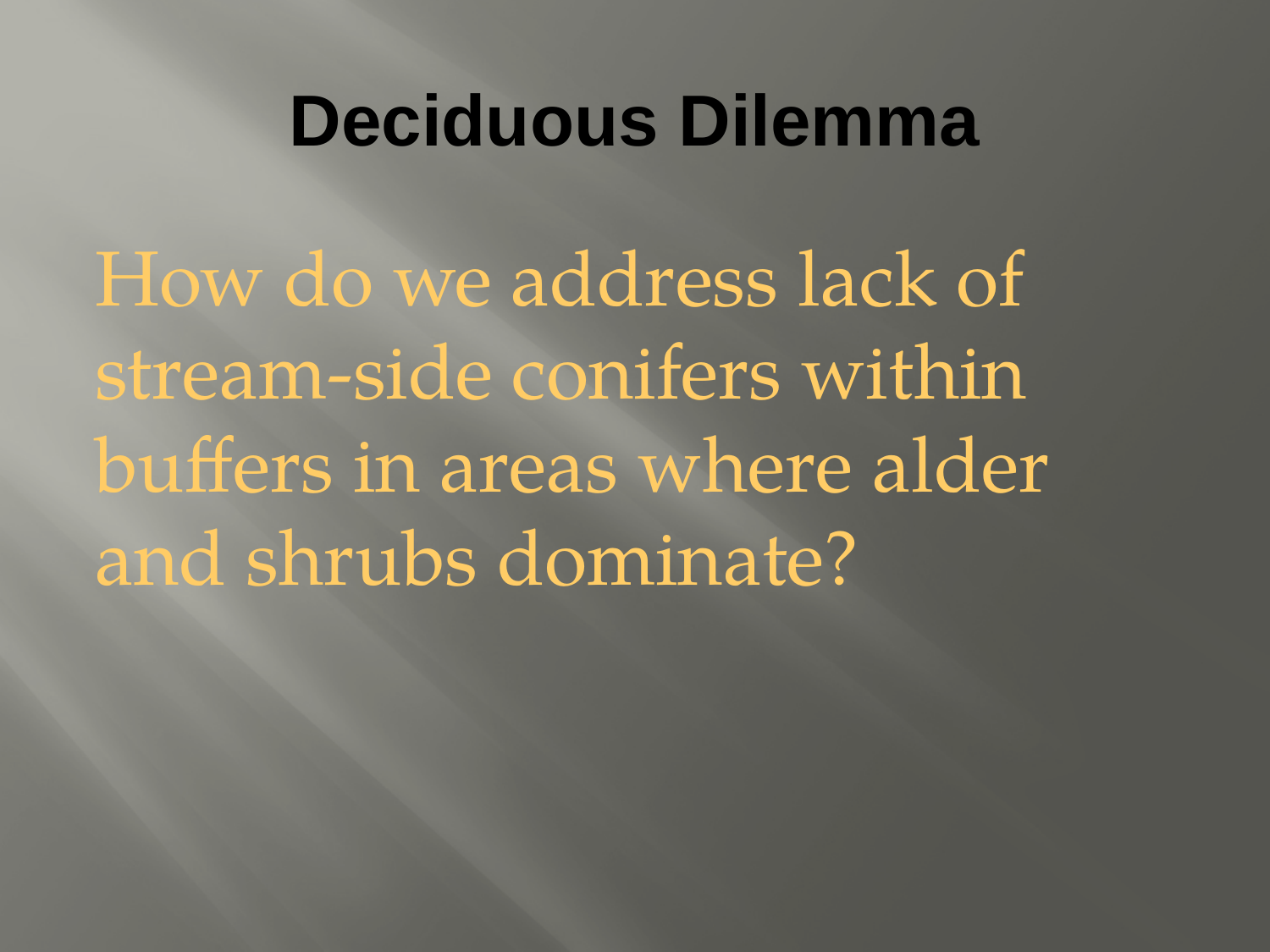

# Deciduous Dilemma
How do we address lack of stream-side conifers within buffers in areas where alder and shrubs dominate?